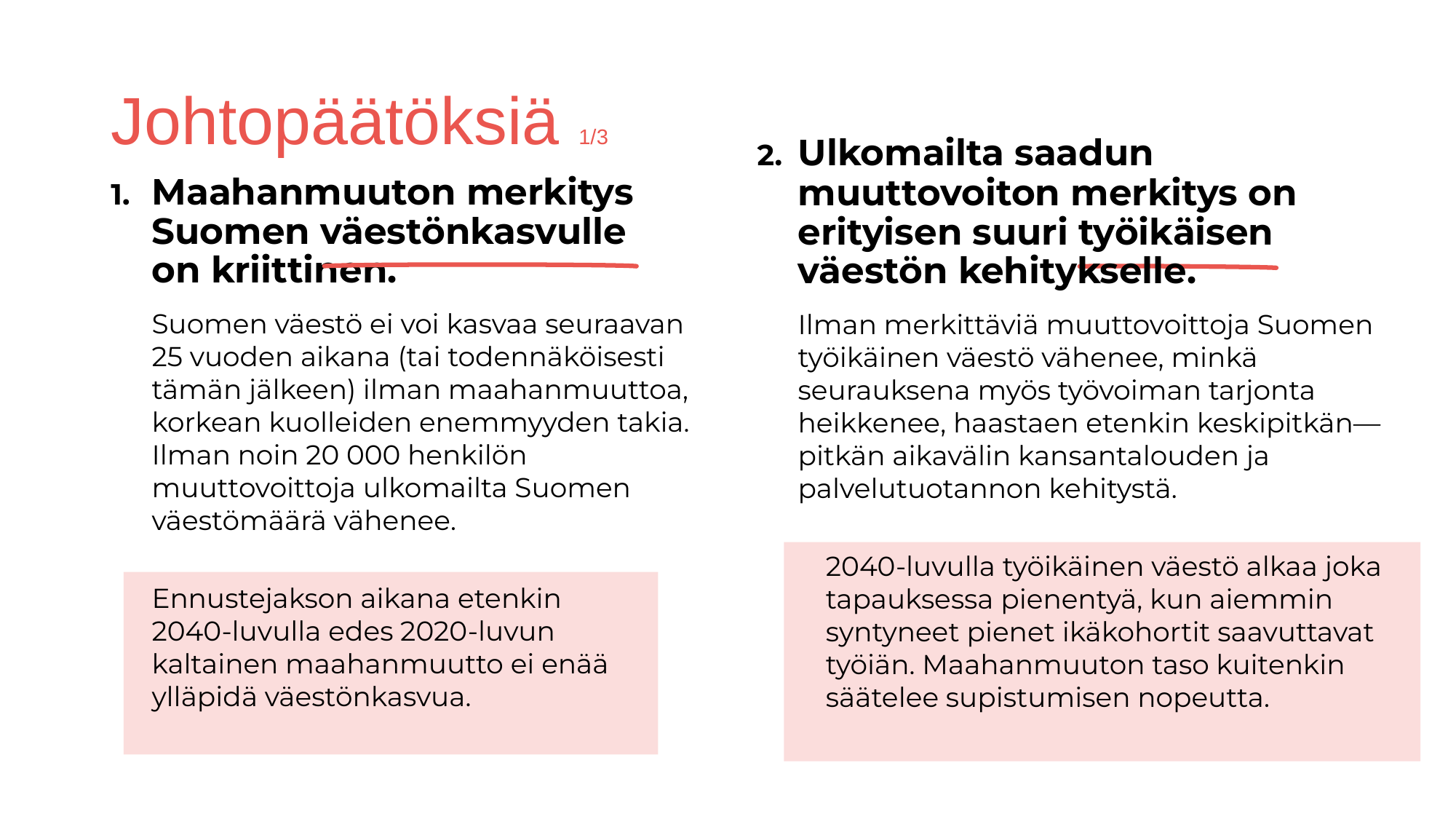

# Johtopäätöksiä 1/3
Ulkomailta saadun muuttovoiton merkitys on erityisen suuri työikäisen väestön kehitykselle.
Ilman merkittäviä muuttovoittoja Suomen työikäinen väestö vähenee, minkä seurauksena myös työvoiman tarjonta heikkenee, haastaen etenkin keskipitkän—pitkän aikavälin kansantalouden ja palvelutuotannon kehitystä.
2040-luvulla työikäinen väestö alkaa joka tapauksessa pienentyä, kun aiemmin syntyneet pienet ikäkohortit saavuttavat työiän. Maahanmuuton taso kuitenkin säätelee supistumisen nopeutta.
Maahanmuuton merkitys Suomen väestönkasvulle on kriittinen.
Suomen väestö ei voi kasvaa seuraavan 25 vuoden aikana (tai todennäköisesti tämän jälkeen) ilman maahanmuuttoa, korkean kuolleiden enemmyyden takia. Ilman noin 20 000 henkilön muuttovoittoja ulkomailta Suomen väestömäärä vähenee.
Ennustejakson aikana etenkin 2040‑luvulla edes 2020-luvun kaltainen maahanmuutto ei enää ylläpidä väestönkasvua.